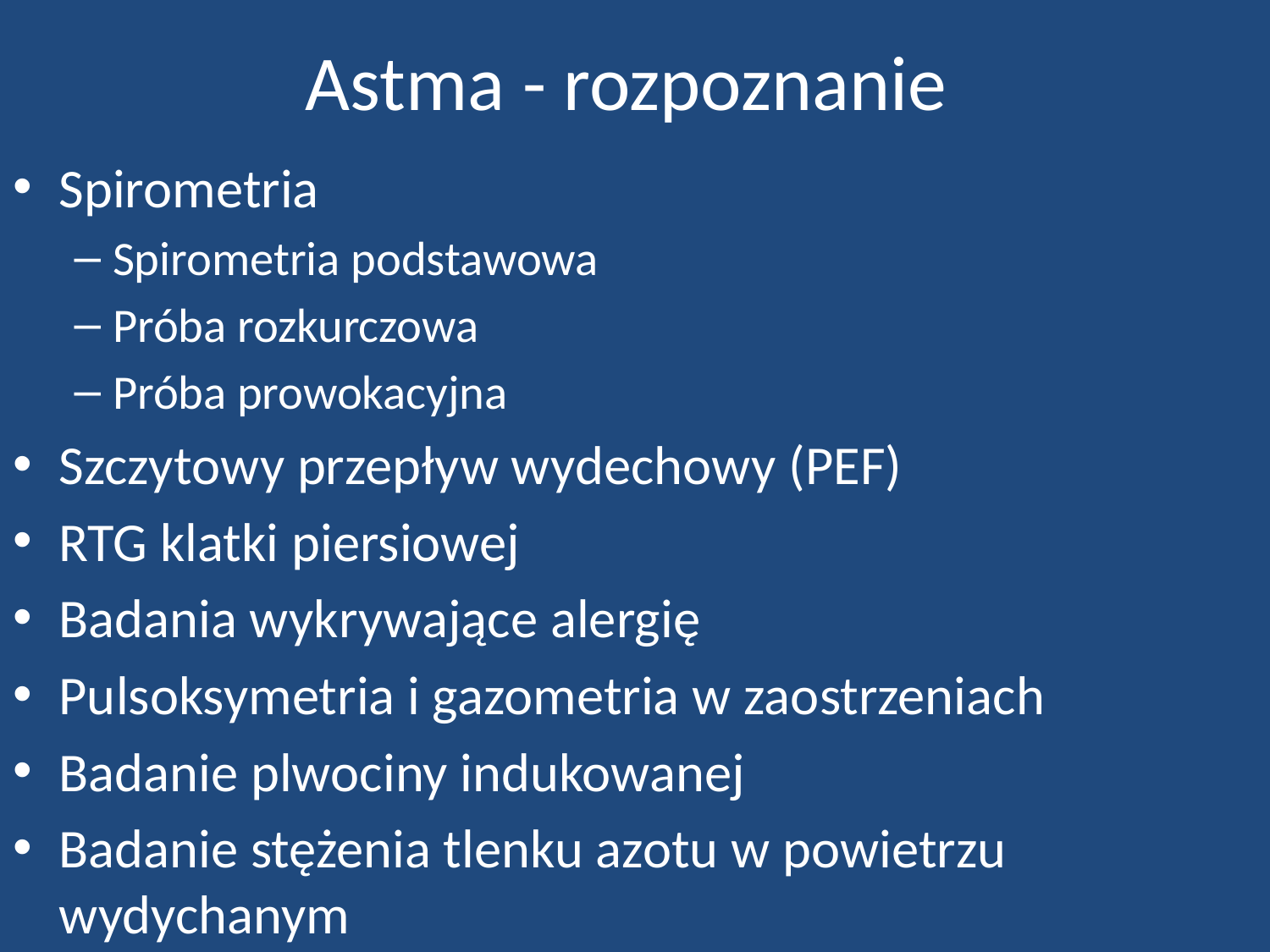

# Astma - rozpoznanie
Spirometria
Spirometria podstawowa
Próba rozkurczowa
Próba prowokacyjna
Szczytowy przepływ wydechowy (PEF)
RTG klatki piersiowej
Badania wykrywające alergię
Pulsoksymetria i gazometria w zaostrzeniach
Badanie plwociny indukowanej
Badanie stężenia tlenku azotu w powietrzu wydychanym